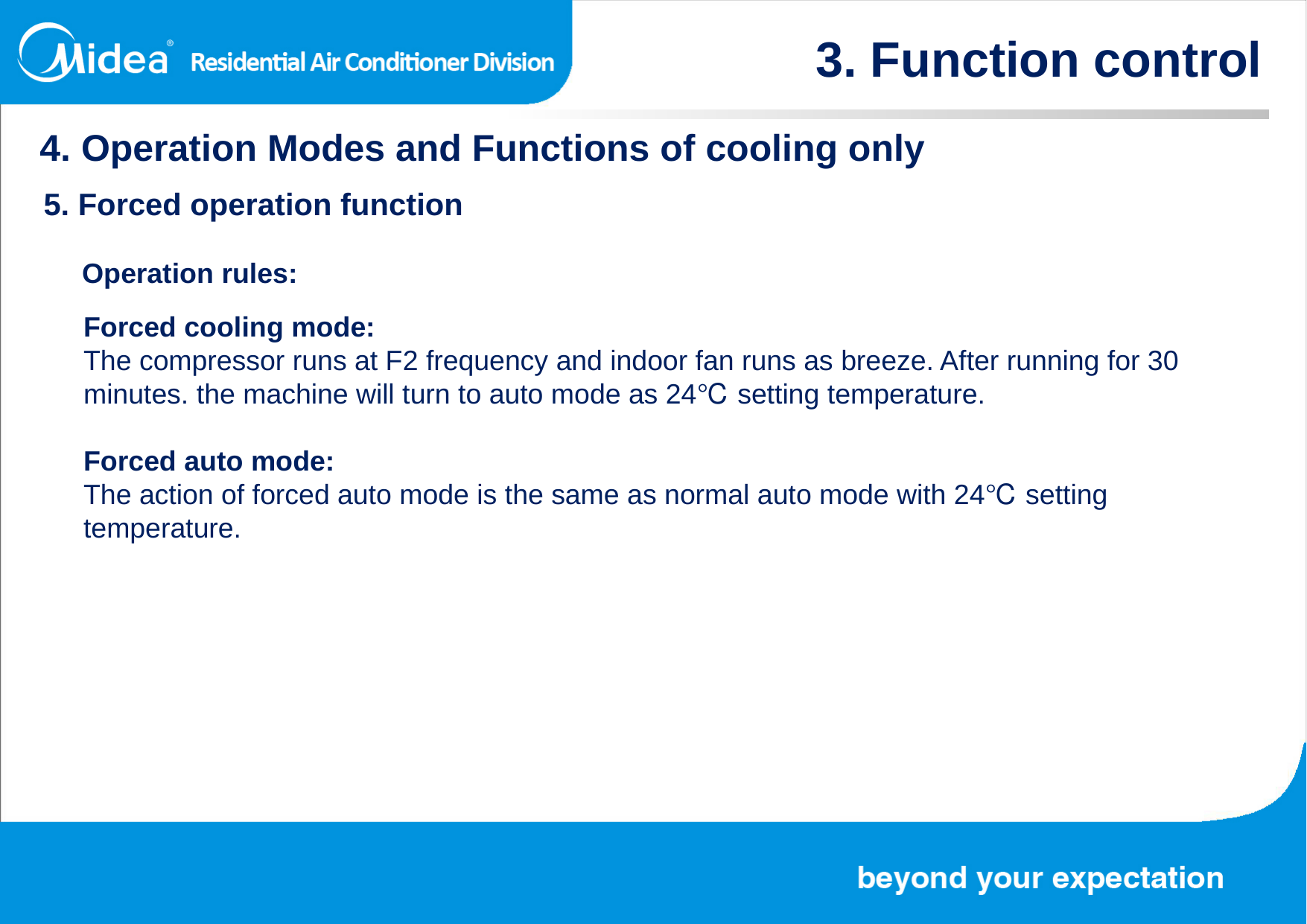

3. Function control

4. Operation Modes and Functions of cooling only
5. Forced operation function
Operation rules:
Forced cooling mode:
The compressor runs at F2 frequency and indoor fan runs as breeze. After running for 30 minutes. the machine will turn to auto mode as 24℃ setting temperature.

Forced auto mode:
The action of forced auto mode is the same as normal auto mode with 24℃ setting temperature.